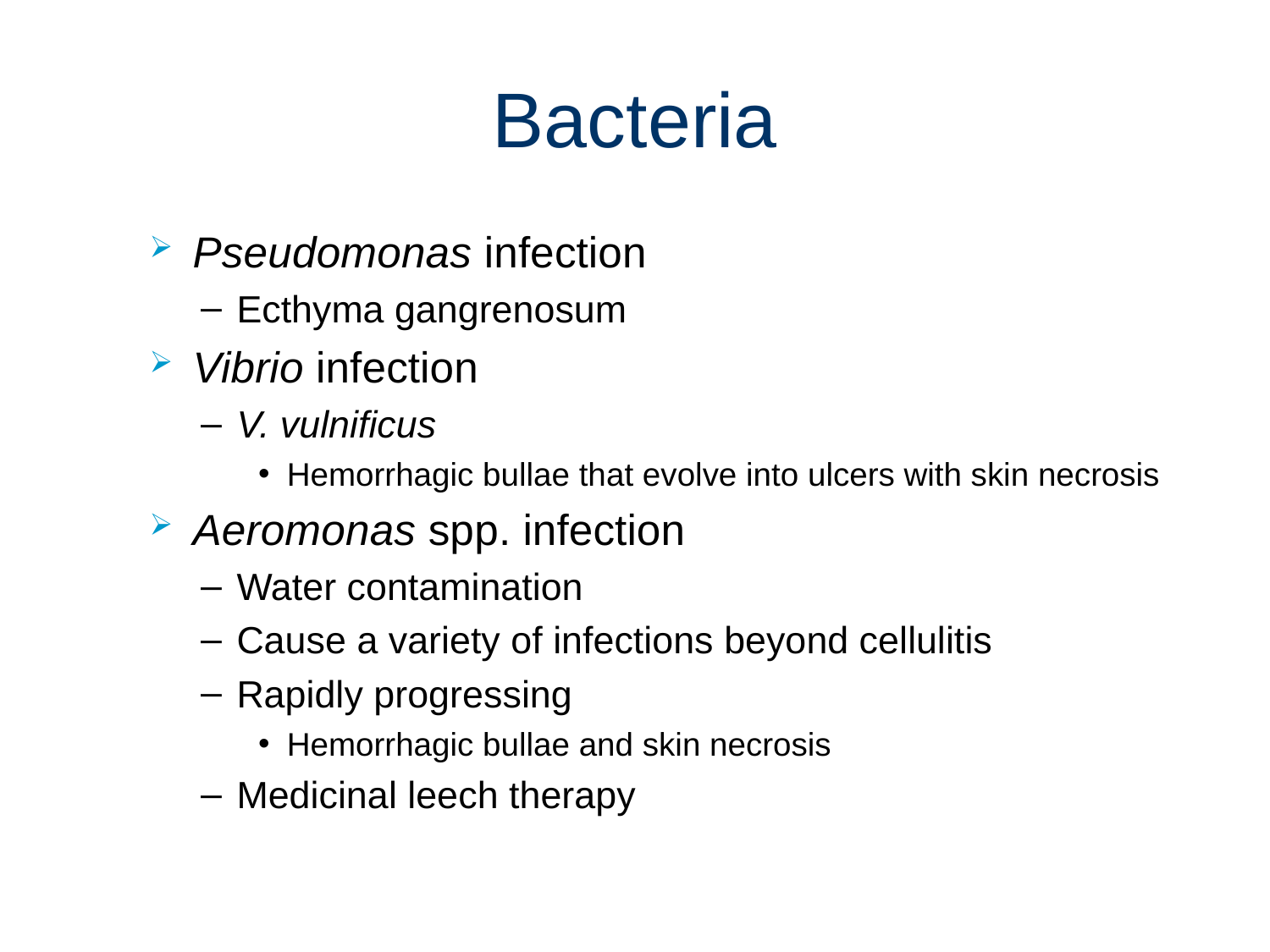

# Bacteria
Pseudomonas infection
Ecthyma gangrenosum
Vibrio infection
V. vulnificus
Hemorrhagic bullae that evolve into ulcers with skin necrosis
Aeromonas spp. infection
Water contamination
Cause a variety of infections beyond cellulitis
Rapidly progressing
Hemorrhagic bullae and skin necrosis
Medicinal leech therapy